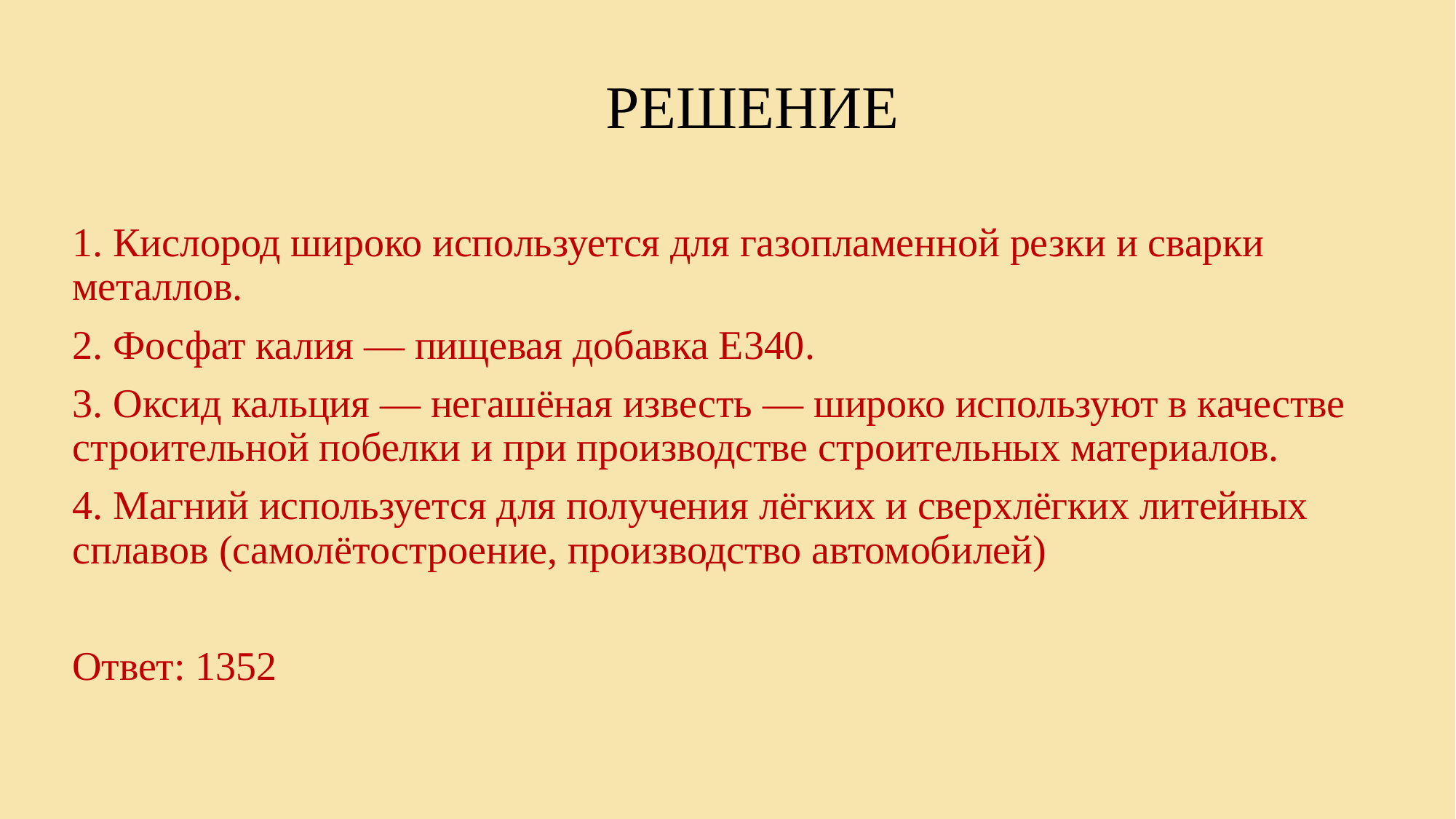

# Решение
1. Кислород широко используется для газопламенной резки и сварки металлов.
2. Фосфат калия — пищевая добавка Е340.
3. Оксид кальция — негашёная известь — широко используют в качестве строительной побелки и при производстве строительных материалов.
4. Магний используется для получения лёгких и сверхлёгких литейных сплавов (самолётостроение, производство автомобилей)

Ответ: 1352